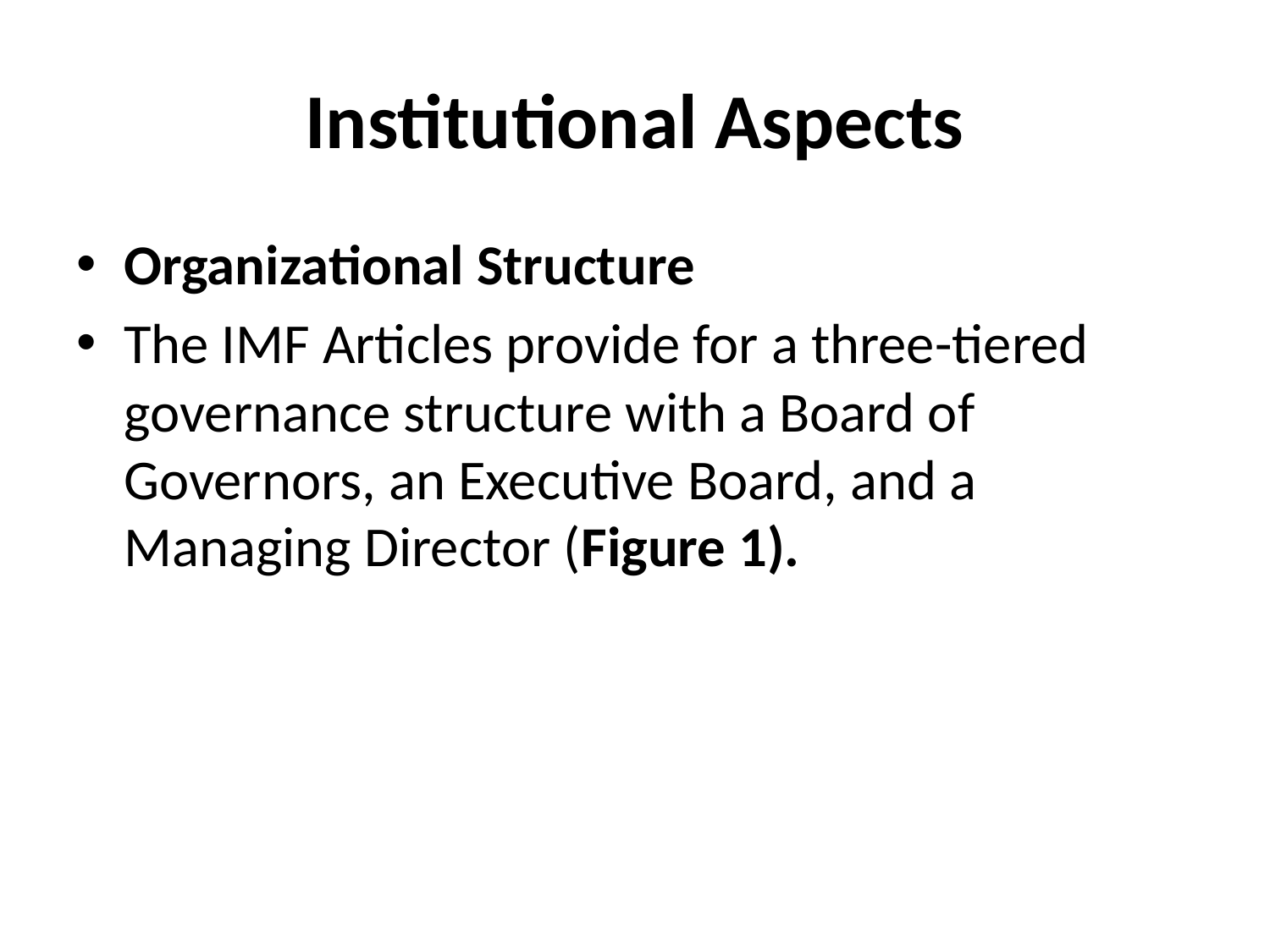

# Institutional Aspects
Organizational Structure
The IMF Articles provide for a three-tiered governance structure with a Board of Governors, an Executive Board, and a Managing Director (Figure 1).